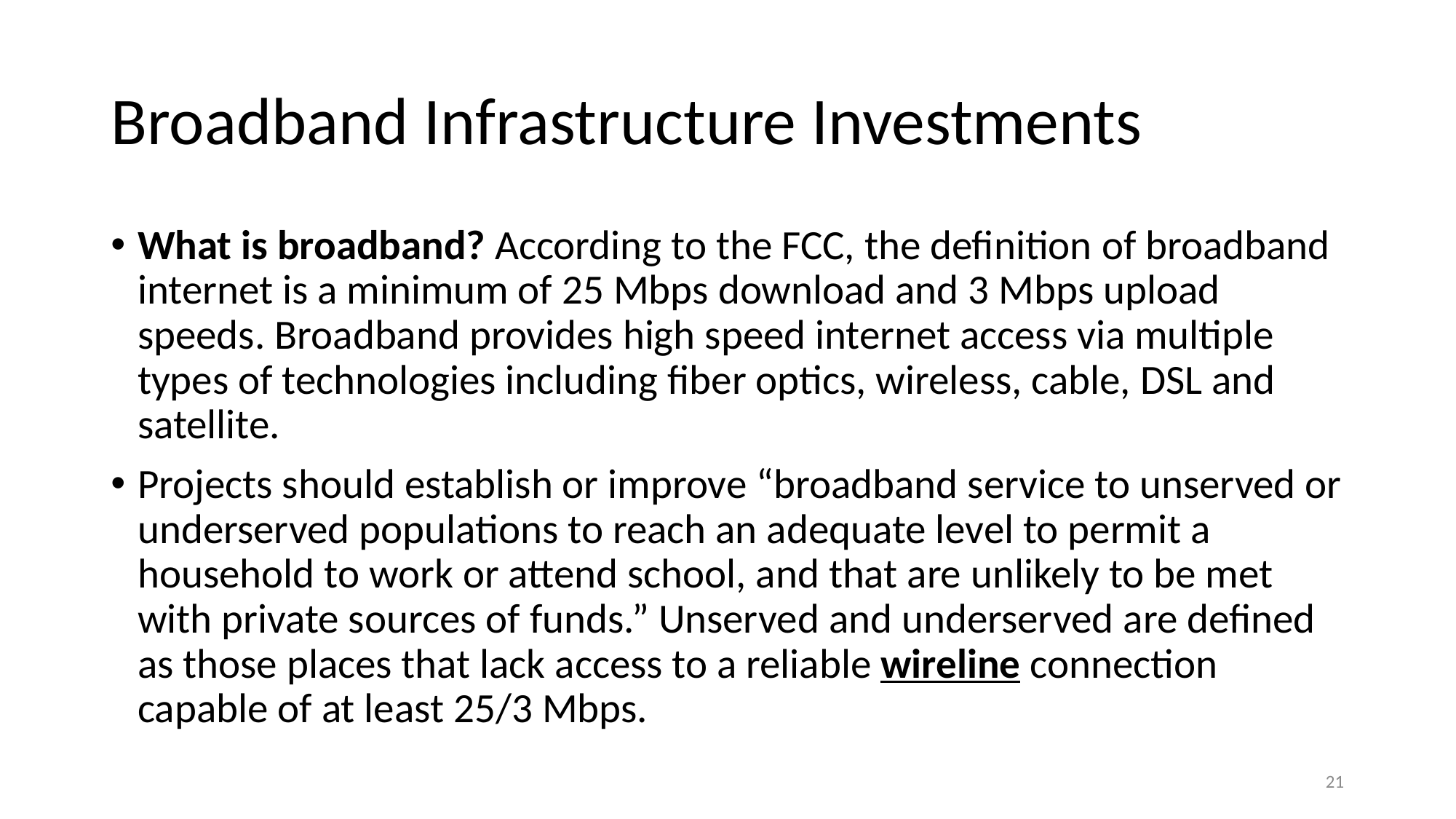

# Broadband Infrastructure Investments
What is broadband? According to the FCC, the definition of broadband internet is a minimum of 25 Mbps download and 3 Mbps upload speeds. Broadband provides high speed internet access via multiple types of technologies including fiber optics, wireless, cable, DSL and satellite.
Projects should establish or improve “broadband service to unserved or underserved populations to reach an adequate level to permit a household to work or attend school, and that are unlikely to be met with private sources of funds.” Unserved and underserved are defined as those places that lack access to a reliable wireline connection capable of at least 25/3 Mbps.
21